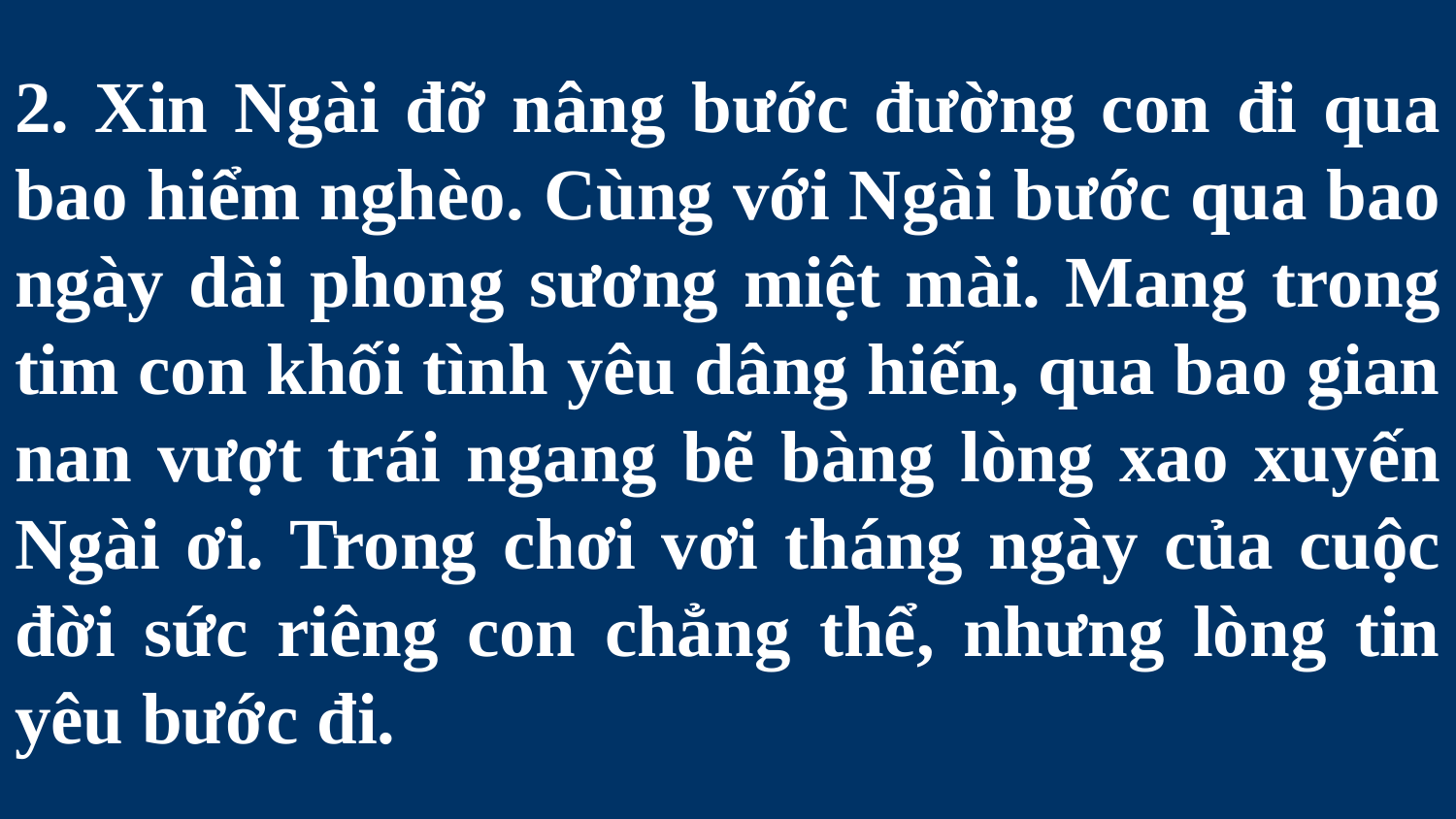

# 2. Xin Ngài đỡ nâng bước đường con đi qua bao hiểm nghèo. Cùng với Ngài bước qua bao ngày dài phong sương miệt mài. Mang trong tim con khối tình yêu dâng hiến, qua bao gian nan vượt trái ngang bẽ bàng lòng xao xuyến Ngài ơi. Trong chơi vơi tháng ngày của cuộc đời sức riêng con chẳng thể, nhưng lòng tin yêu bước đi.